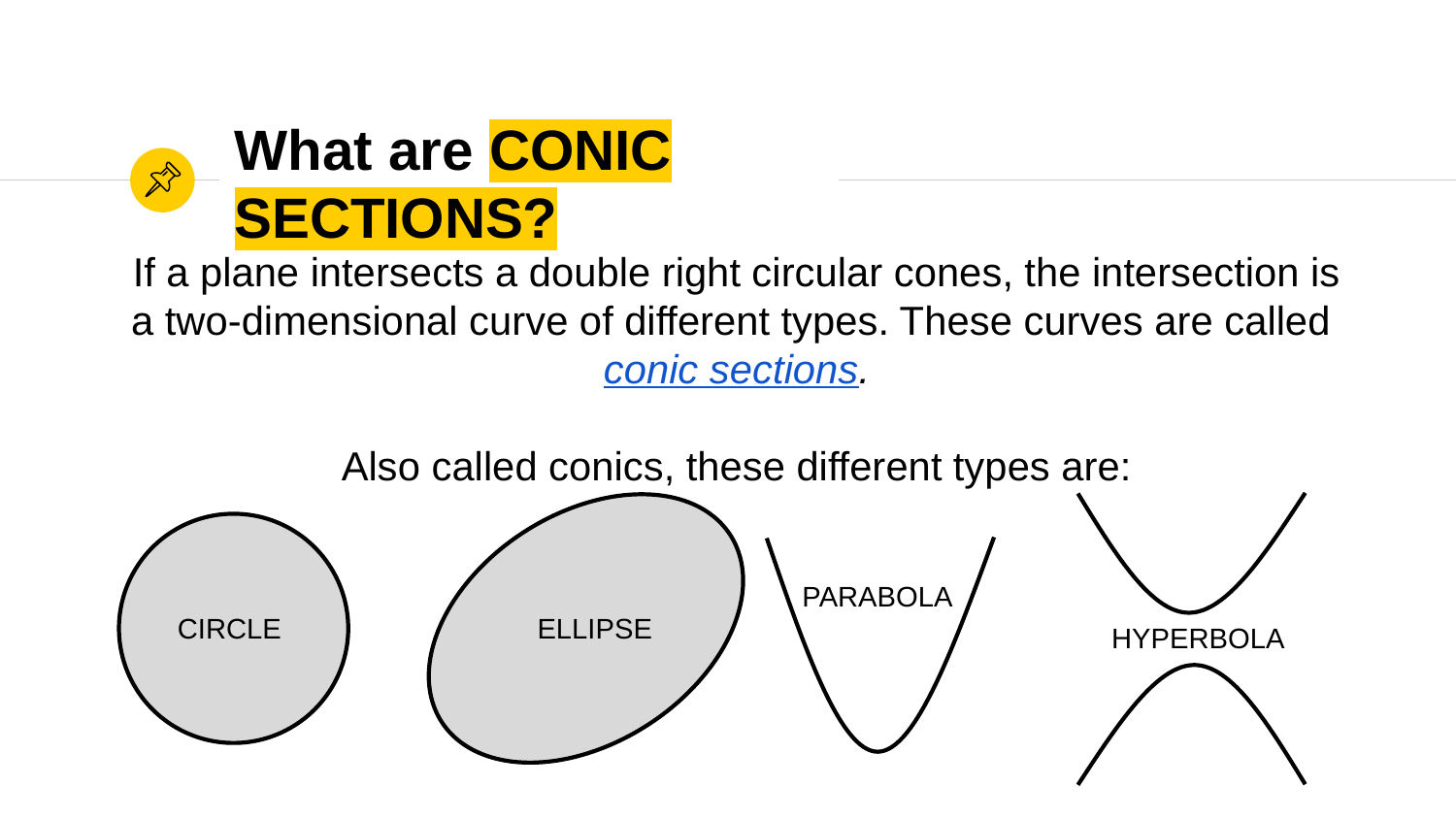

# What are CONIC SECTIONS?

If a plane intersects a double right circular cones, the intersection is a two-dimensional curve of different types. These curves are called conic sections.

Also called conics, these different types are:

PARABOLA
CIRCLE
ELLIPSE
HYPERBOLA